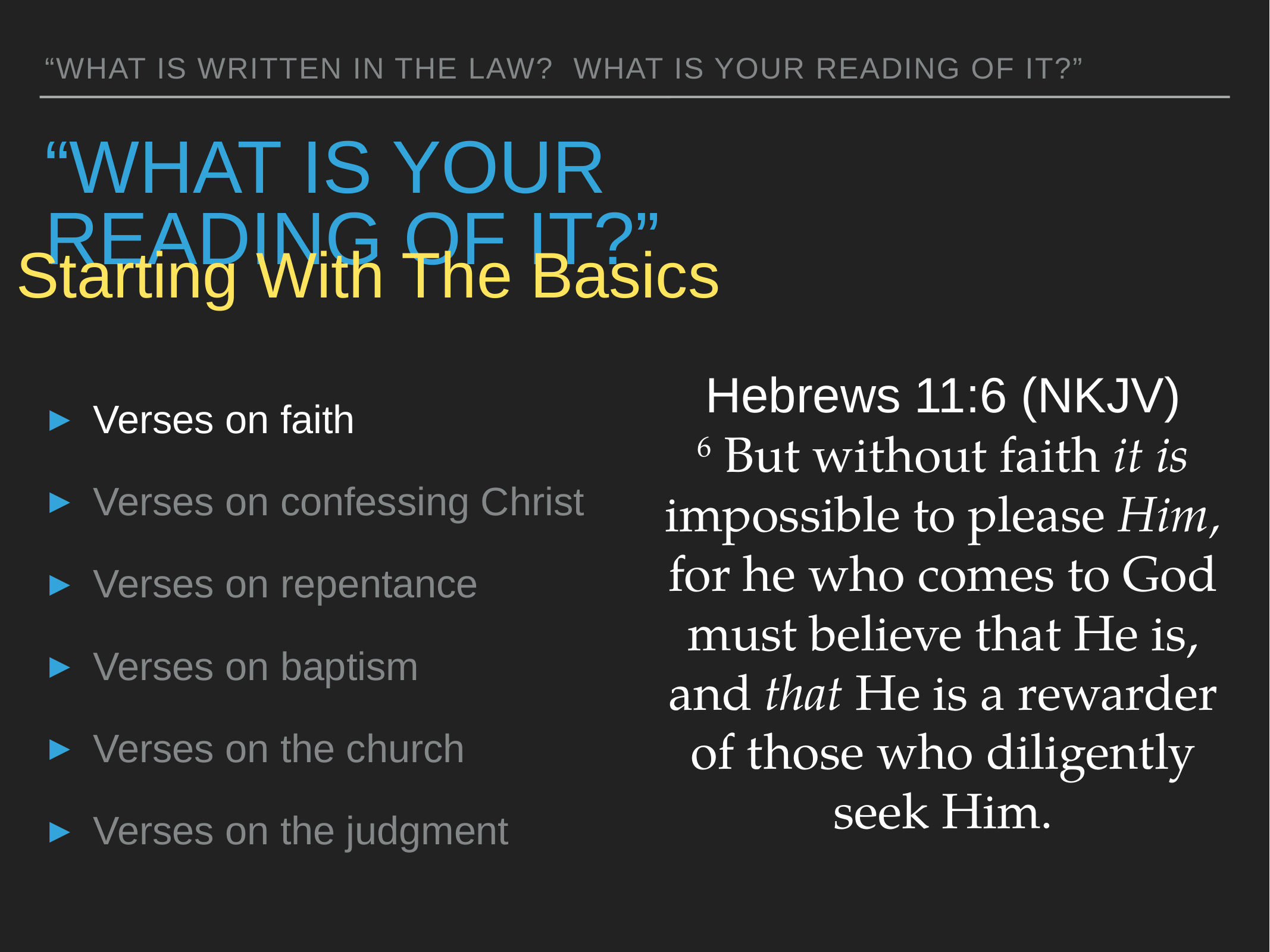

“What is written in the law?  What is your reading of it?”
# “What is Your Reading of It?”
Starting With The Basics
Hebrews 11:6 (NKJV)
6 But without faith it is impossible to please Him, for he who comes to God must believe that He is, and that He is a rewarder of those who diligently seek Him.
Verses on faith
Verses on confessing Christ
Verses on repentance
Verses on baptism
Verses on the church
Verses on the judgment